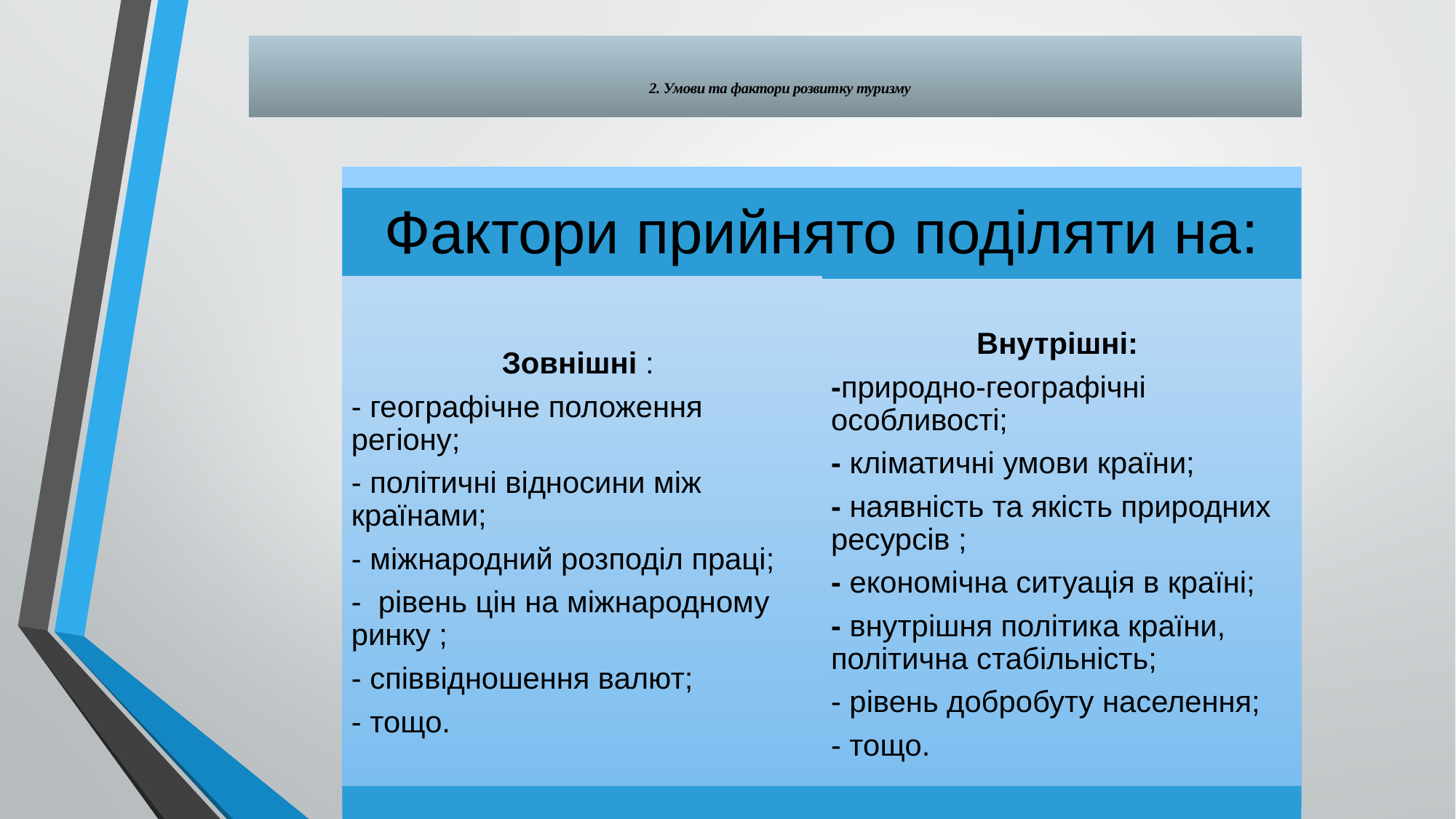

# 2. Умови та фактори розвитку туризму
Фактори прийнято поділяти на:
Зовнішні :
- географічне положення регіону;
- політичні відносини між країнами;
- міжнародний розподіл праці;
-  рівень цін на міжнародному ринку ;
- співвідношення валют;
- тощо.

Внутрішні:
-природно-географічні особливості;
- кліматичні умови країни;
- наявність та якість природних ресурсів ;
- економічна ситуація в країні;
- внутрішня політика країни, політична стабільність;
- рівень добробуту населення;
- тощо.